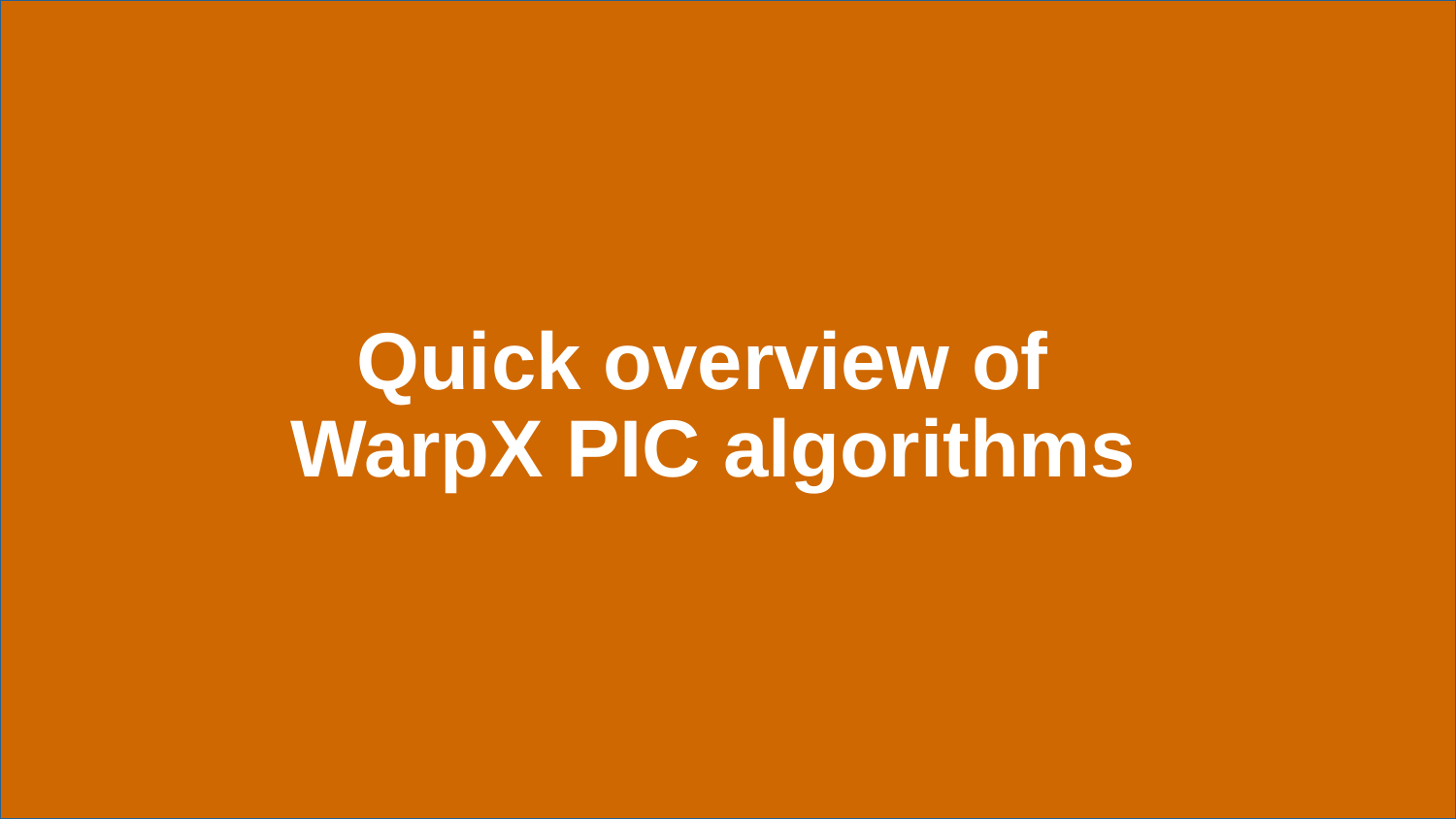

# Quick overview of WarpX PIC algorithms